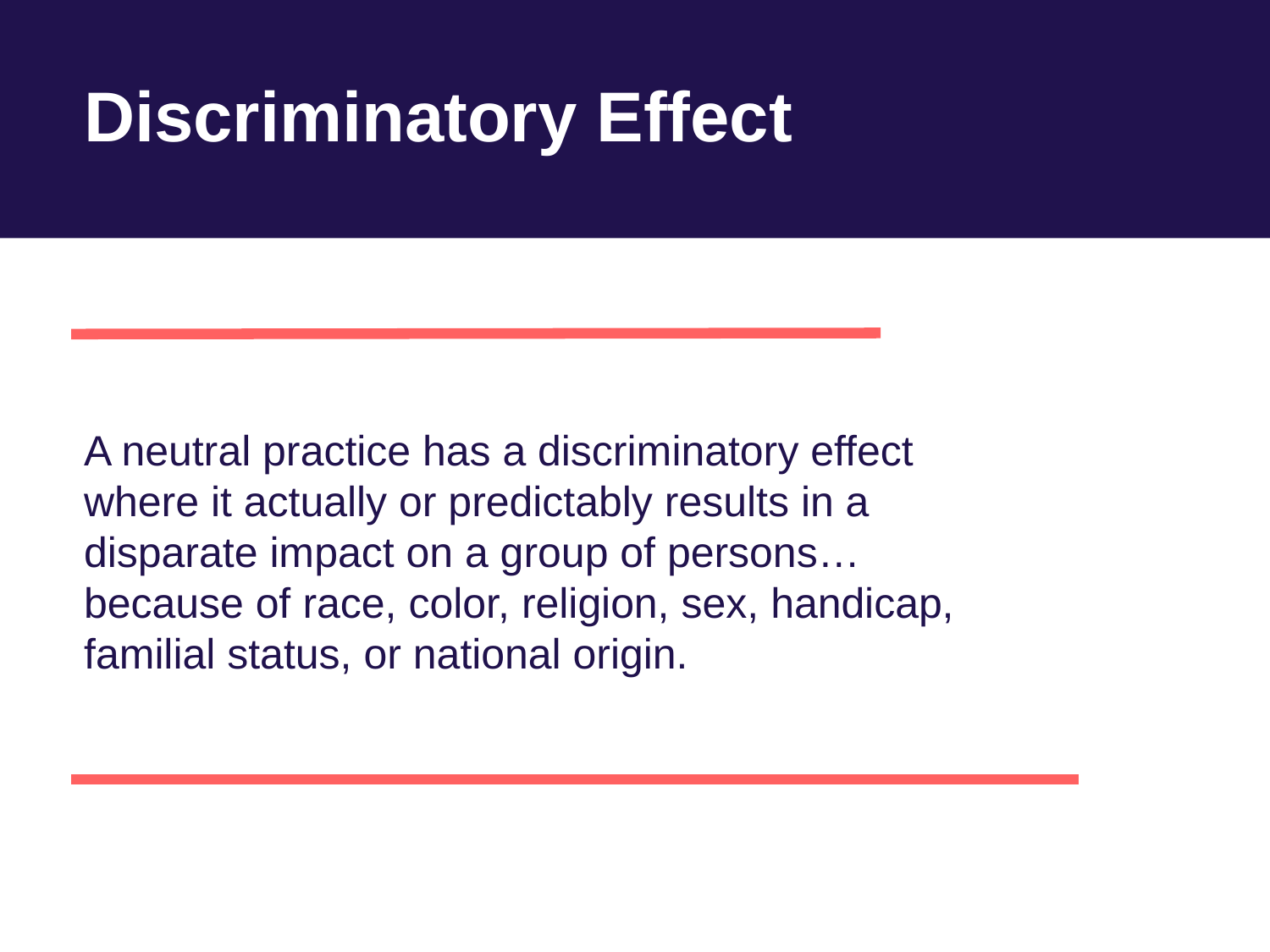

# Discriminatory Effect
A neutral practice has a discriminatory effect where it actually or predictably results in a disparate impact on a group of persons…because of race, color, religion, sex, handicap, familial status, or national origin.